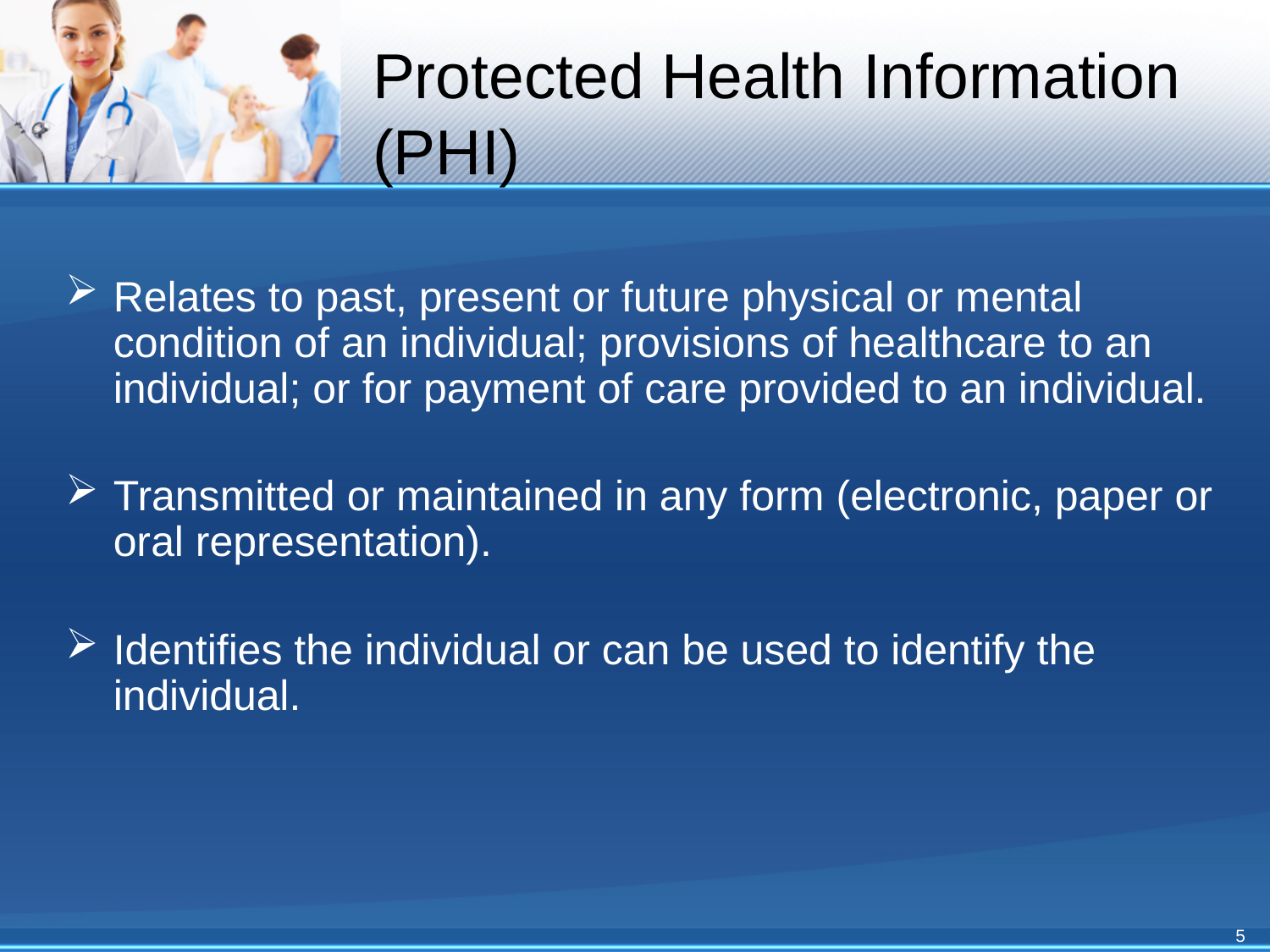

# Protected Health Information (PHI)

Relates to past, present or future physical or mental condition of an individual; provisions of healthcare to an individual; or for payment of care provided to an individual.

Transmitted or maintained in any form (electronic, paper or oral representation).

Identifies the individual or can be used to identify the individual.

5